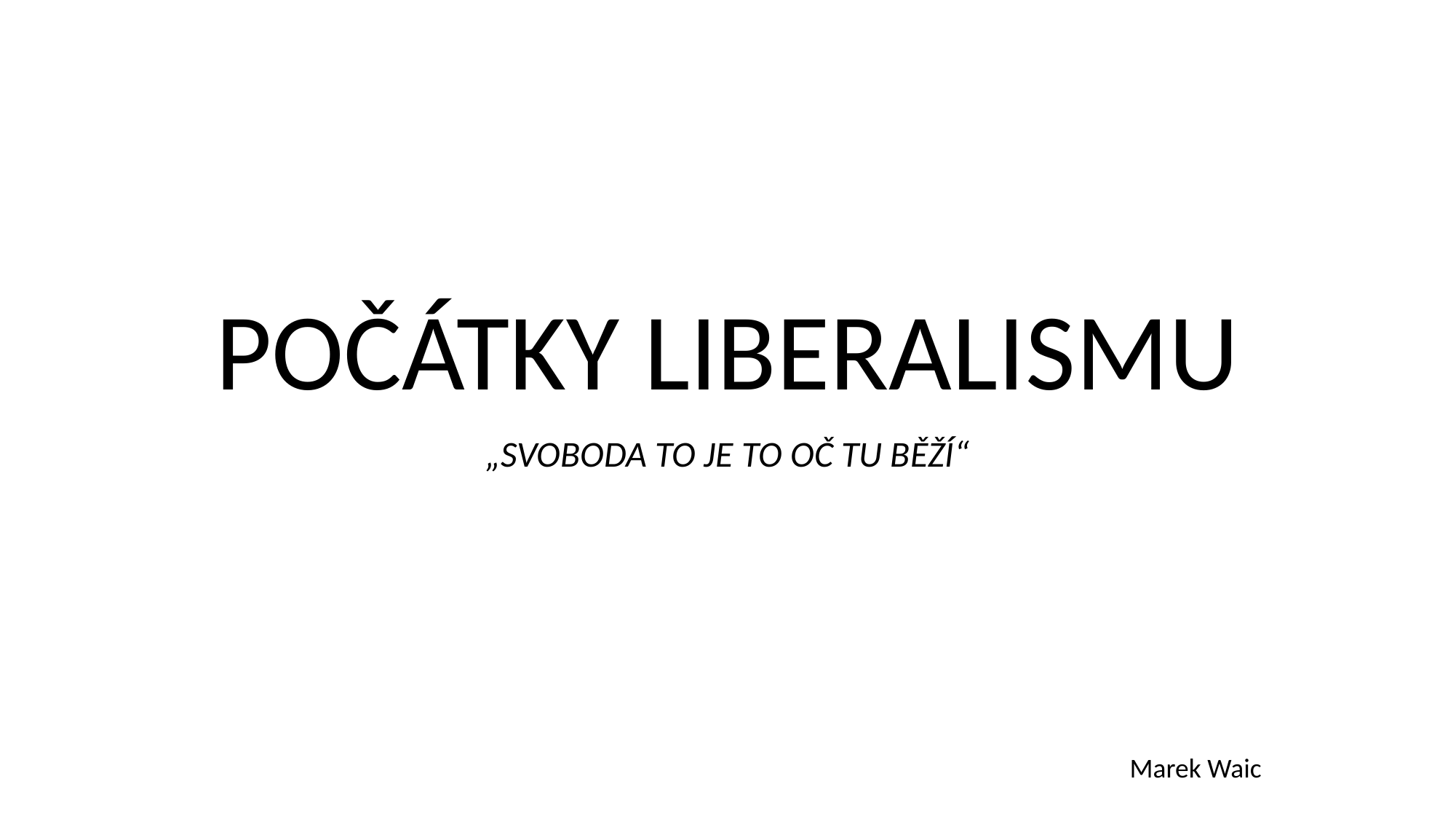

# POČÁTKY LIBERALISMU
„SVOBODA TO JE TO OČ TU BĚŽÍ“
 Marek Waic